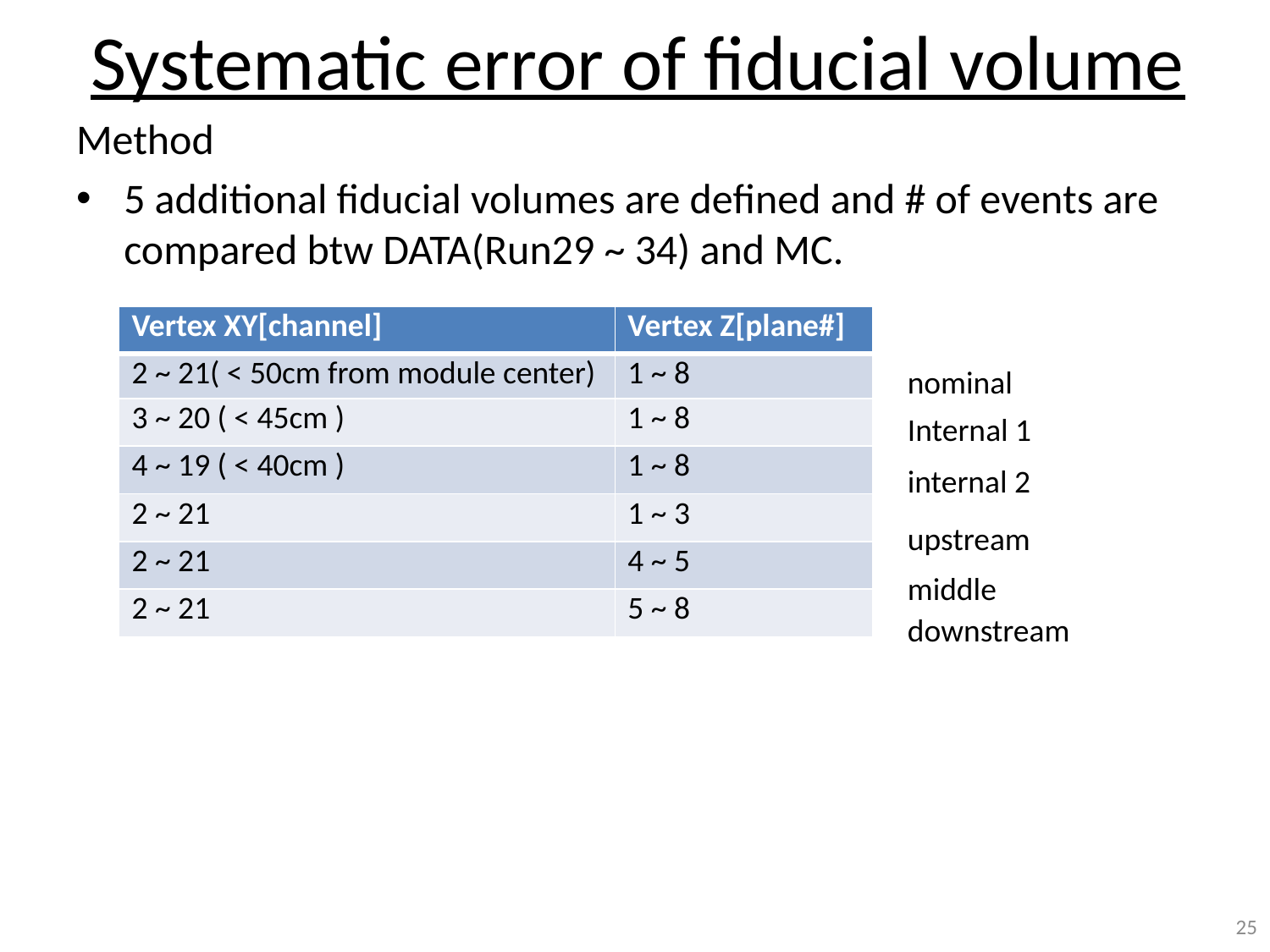

Systematic error of fiducial volume
Method
5 additional fiducial volumes are defined and # of events are compared btw DATA(Run29 ~ 34) and MC.
| Vertex XY[channel] | Vertex Z[plane#] |
| --- | --- |
| 2 ~ 21( < 50cm from module center) | 1 ~ 8 |
| 3 ~ 20 ( < 45cm ) | 1 ~ 8 |
| 4 ~ 19 ( < 40cm ) | 1 ~ 8 |
| 2 ~ 21 | 1 ~ 3 |
| 2 ~ 21 | 4 ~ 5 |
| 2 ~ 21 | 5 ~ 8 |
nominal
Internal 1
internal 2
upstream
middle
downstream
25